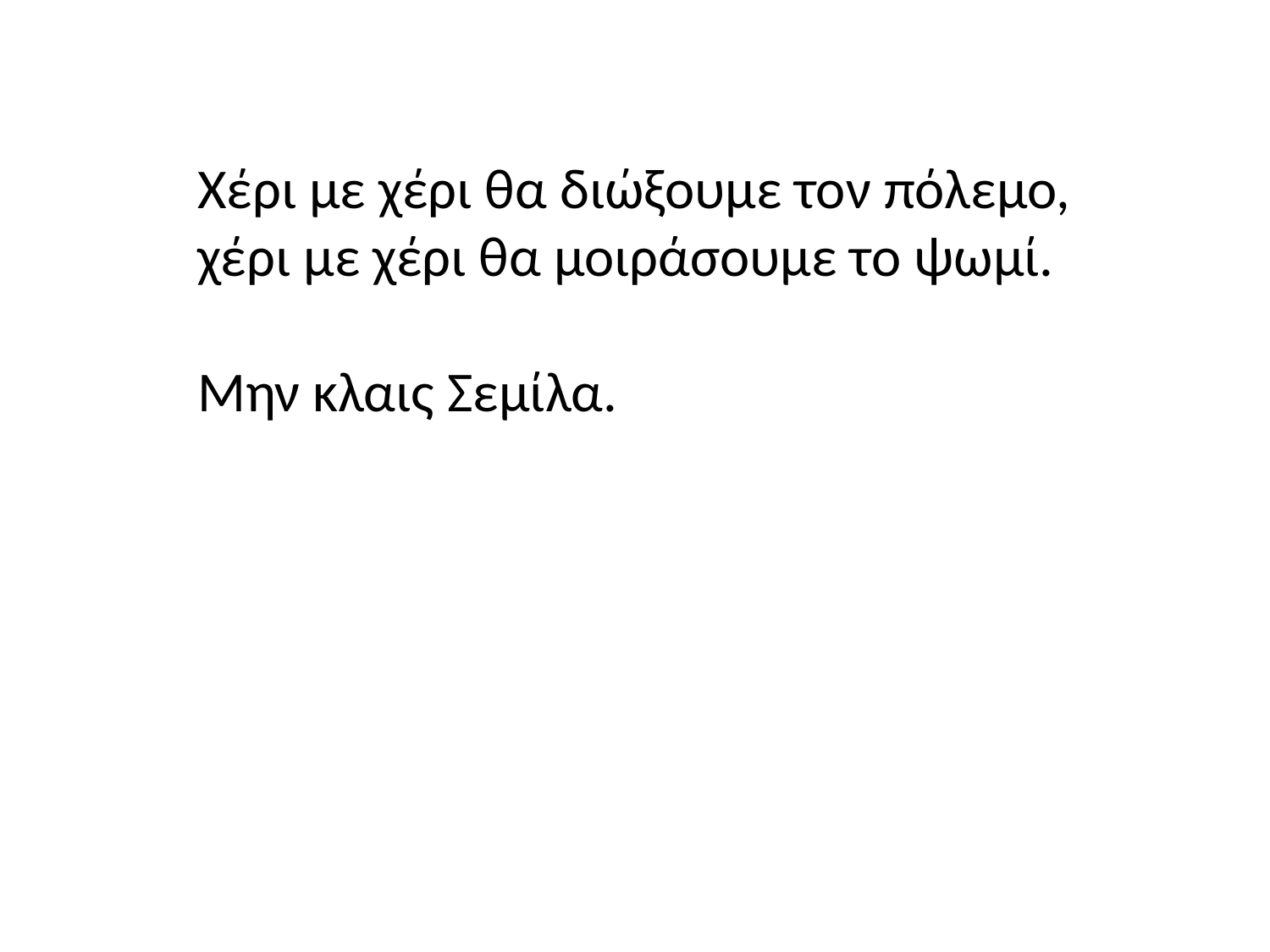

Χέρι με χέρι θα διώξουμε τον πόλεμο,
χέρι με χέρι θα μοιράσουμε το ψωμί.
Μην κλαις Σεμίλα.